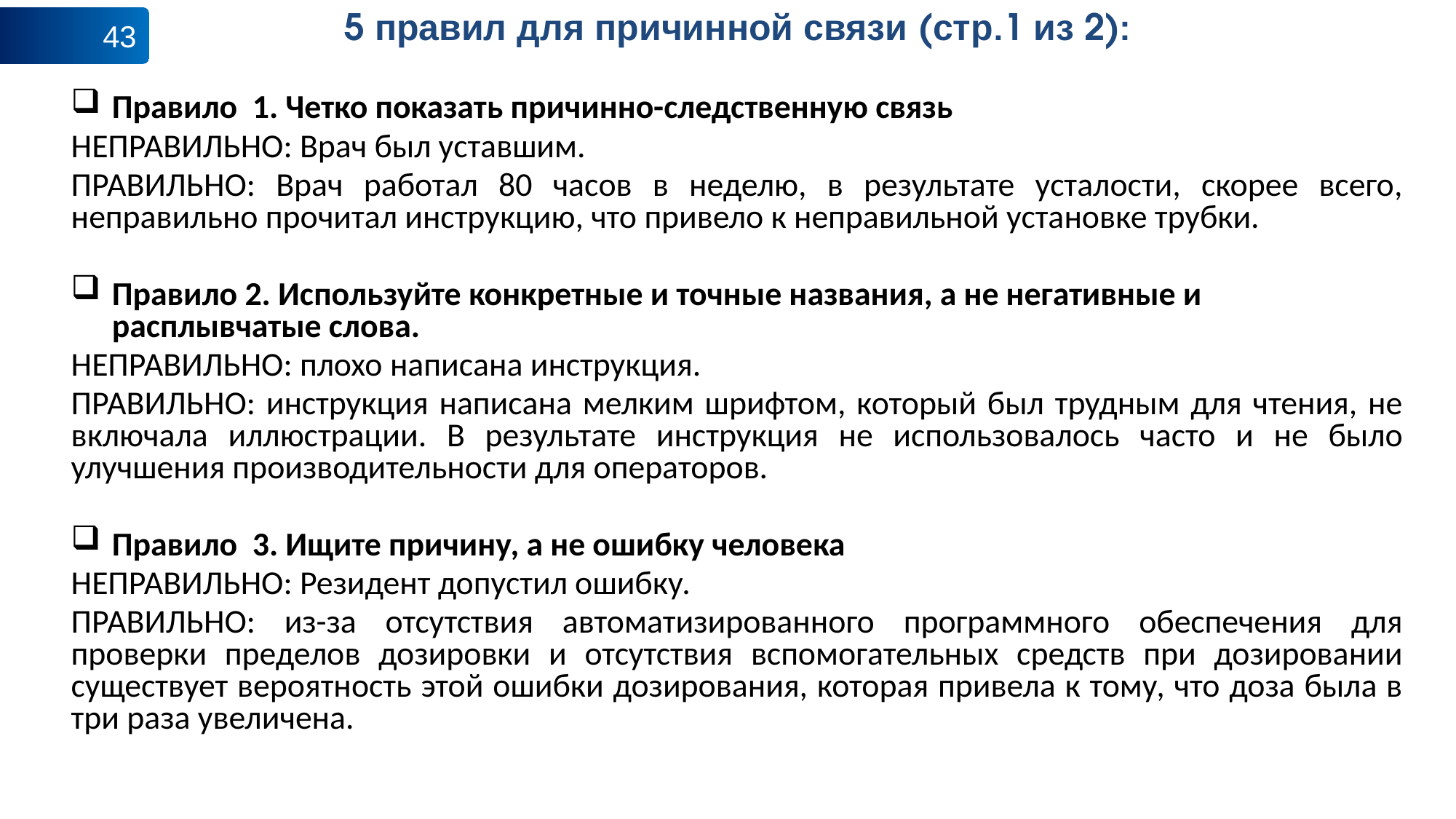

5 правил для причинной связи (стр.1 из 2):
43
Правило  1. Четко показать причинно-следственную связь
НЕПРАВИЛЬНО: Врач был уставшим.
ПРАВИЛЬНО: Врач работал 80 часов в неделю, в результате усталости, скорее всего, неправильно прочитал инструкцию, что привело к неправильной установке трубки.

Правило 2. Используйте конкретные и точные названия, а не негативные и расплывчатые слова.
НЕПРАВИЛЬНО: плохо написана инструкция.
ПРАВИЛЬНО: инструкция написана мелким шрифтом, который был трудным для чтения, не включала иллюстрации. В результате инструкция не использовалось часто и не было улучшения производительности для операторов.

Правило  3. Ищите причину, а не ошибку человека
НЕПРАВИЛЬНО: Резидент допустил ошибку.
ПРАВИЛЬНО: из-за отсутствия автоматизированного программного обеспечения для проверки пределов дозировки и отсутствия вспомогательных средств при дозировании существует вероятность этой ошибки дозирования, которая привела к тому, что доза была в три раза увеличена.